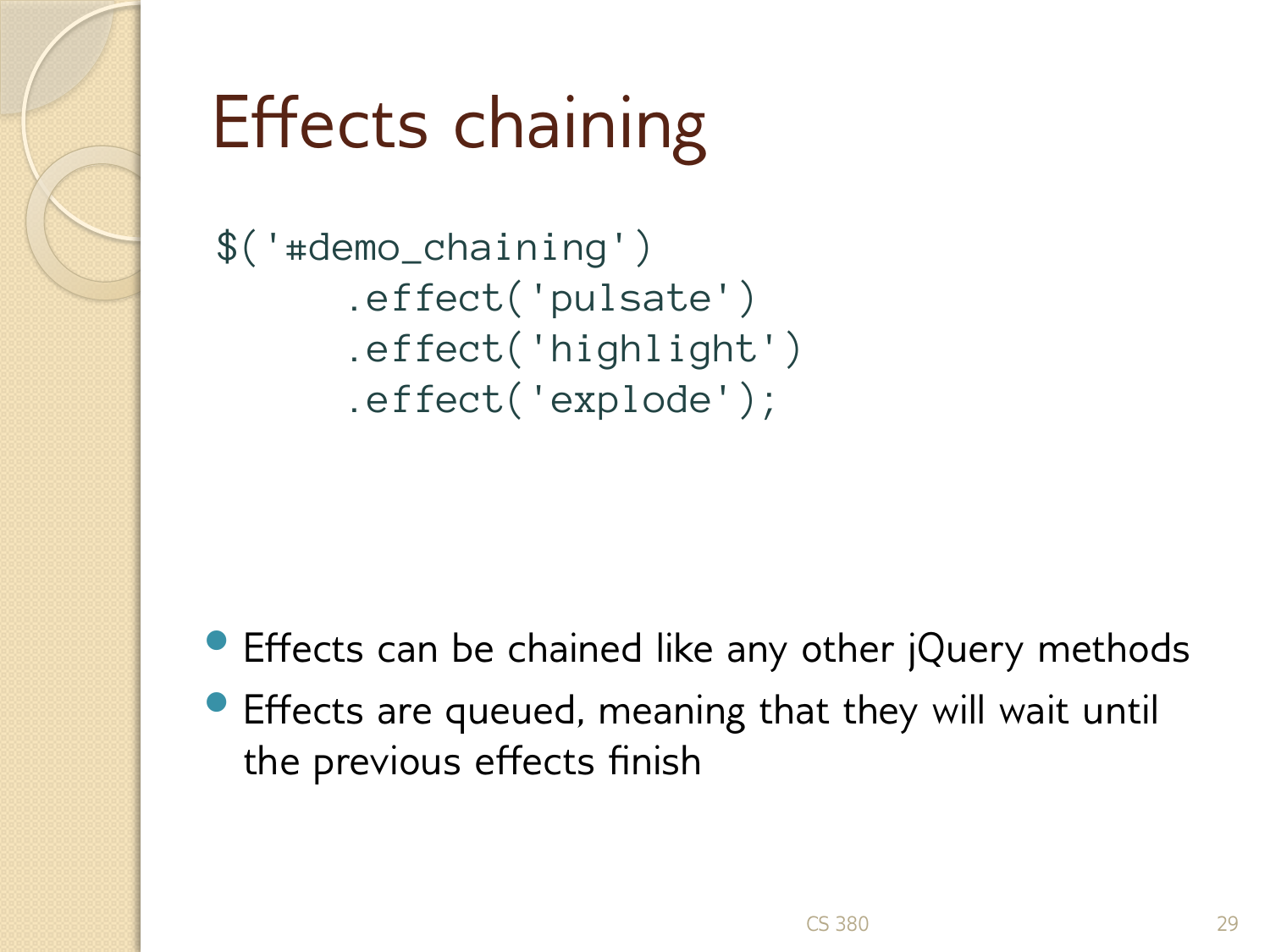

# Effects chaining
$('#demo_chaining')
	.effect('pulsate')
	.effect('highlight')
	.effect('explode');
Effects can be chained like any other jQuery methods
Effects are queued, meaning that they will wait until the previous effects finish

CS 380
29